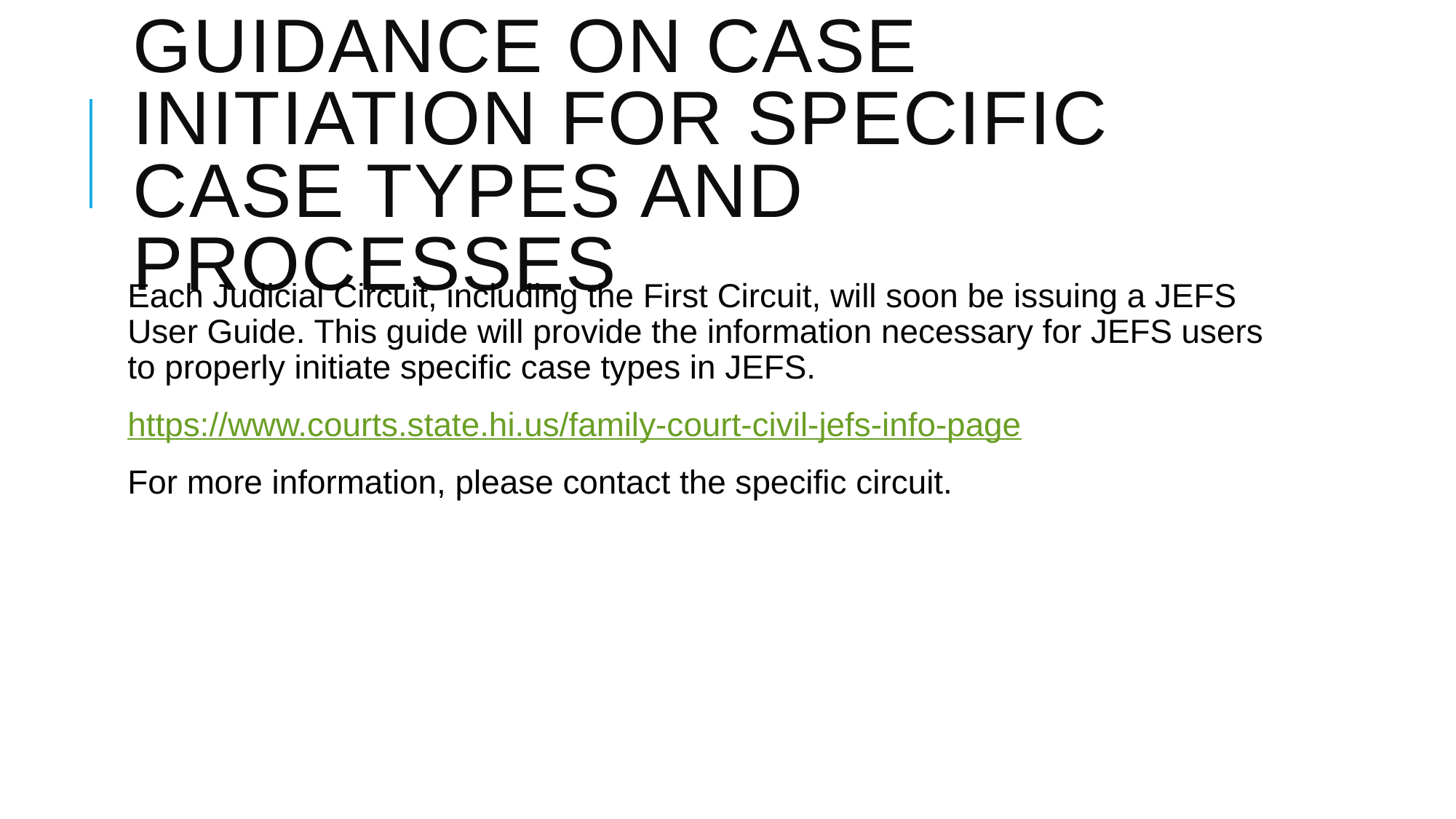

# Guidance on Case Initiation for Specific Case Types and Processes
Each Judicial Circuit, including the First Circuit, will soon be issuing a JEFS User Guide. This guide will provide the information necessary for JEFS users to properly initiate specific case types in JEFS.
https://www.courts.state.hi.us/family-court-civil-jefs-info-page
For more information, please contact the specific circuit.